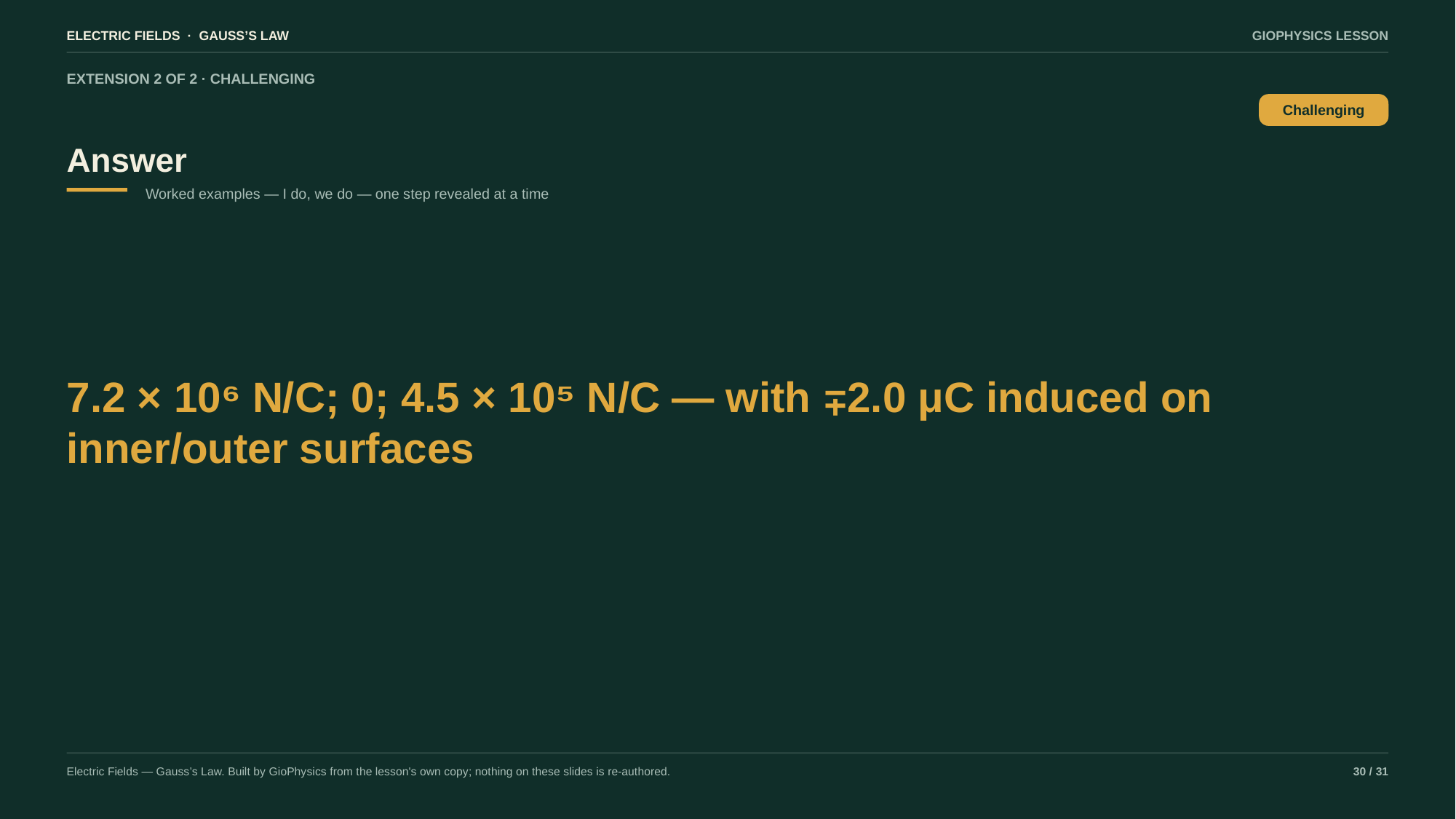

ELECTRIC FIELDS  ·  GAUSS’S LAW
GIOPHYSICS LESSON

EXTENSION 2 OF 2 · CHALLENGING
Answer

Challenging
Worked examples — I do, we do — one step revealed at a time

7.2 × 10⁶ N/C; 0; 4.5 × 10⁵ N/C — with ∓2.0 μC induced on inner/outer surfaces

Electric Fields — Gauss’s Law. Built by GioPhysics from the lesson's own copy; nothing on these slides is re-authored.
30 / 31